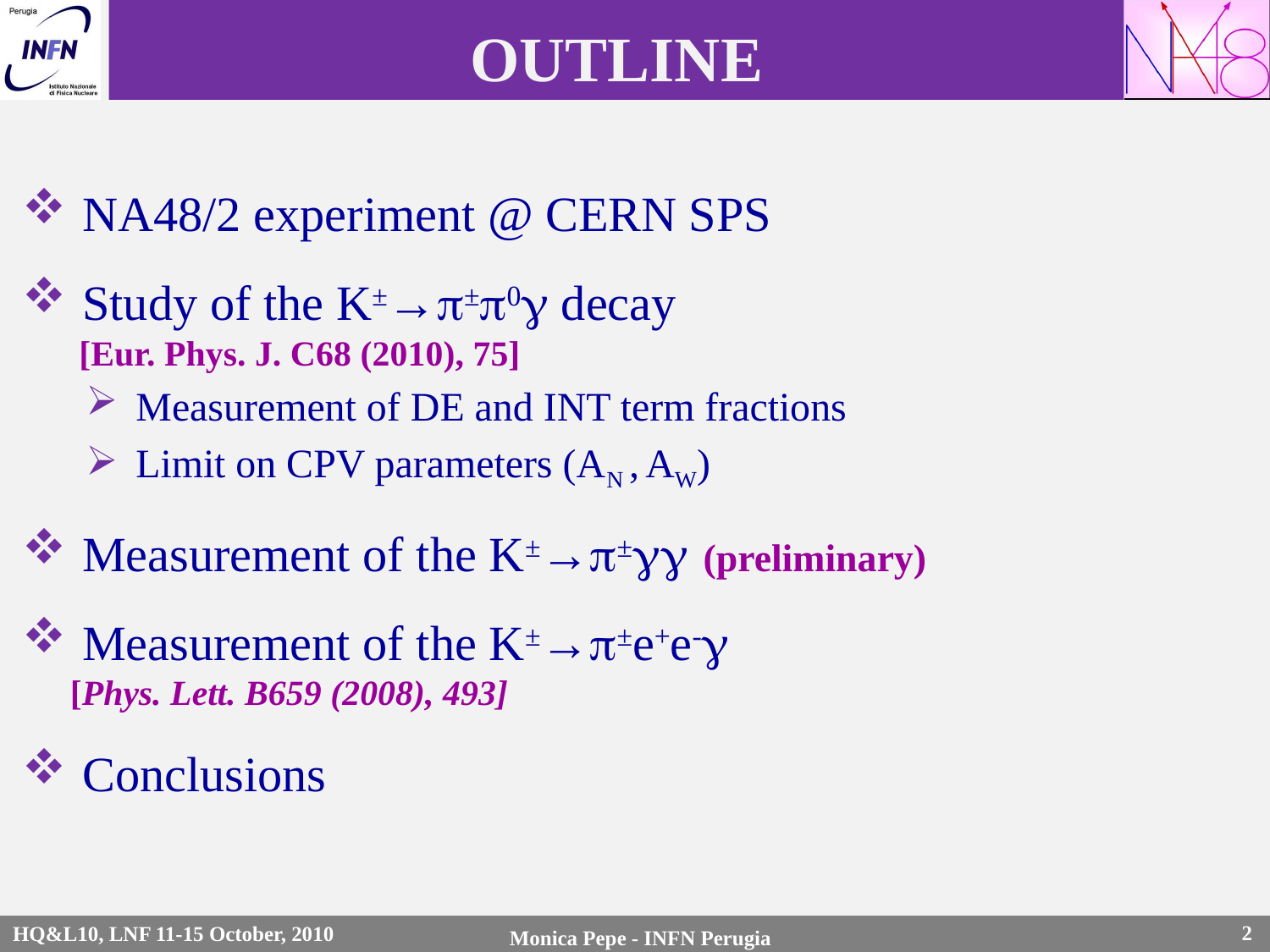

OUTLINE
 NA48/2 experiment @ CERN SPS

 Study of the K±→π±π0γ decay
 [Eur. Phys. J. C68 (2010), 75]
 Measurement of DE and INT term fractions
 Limit on CPV parameters (AN , AW)

 Measurement of the K±→π±γγ (preliminary)

 Measurement of the K±→π±e+e-γ
[Phys. Lett. B659 (2008), 493]

 Conclusions

HQ&L10, LNF 11-15 October, 2010
Monica Pepe - INFN Perugia
2